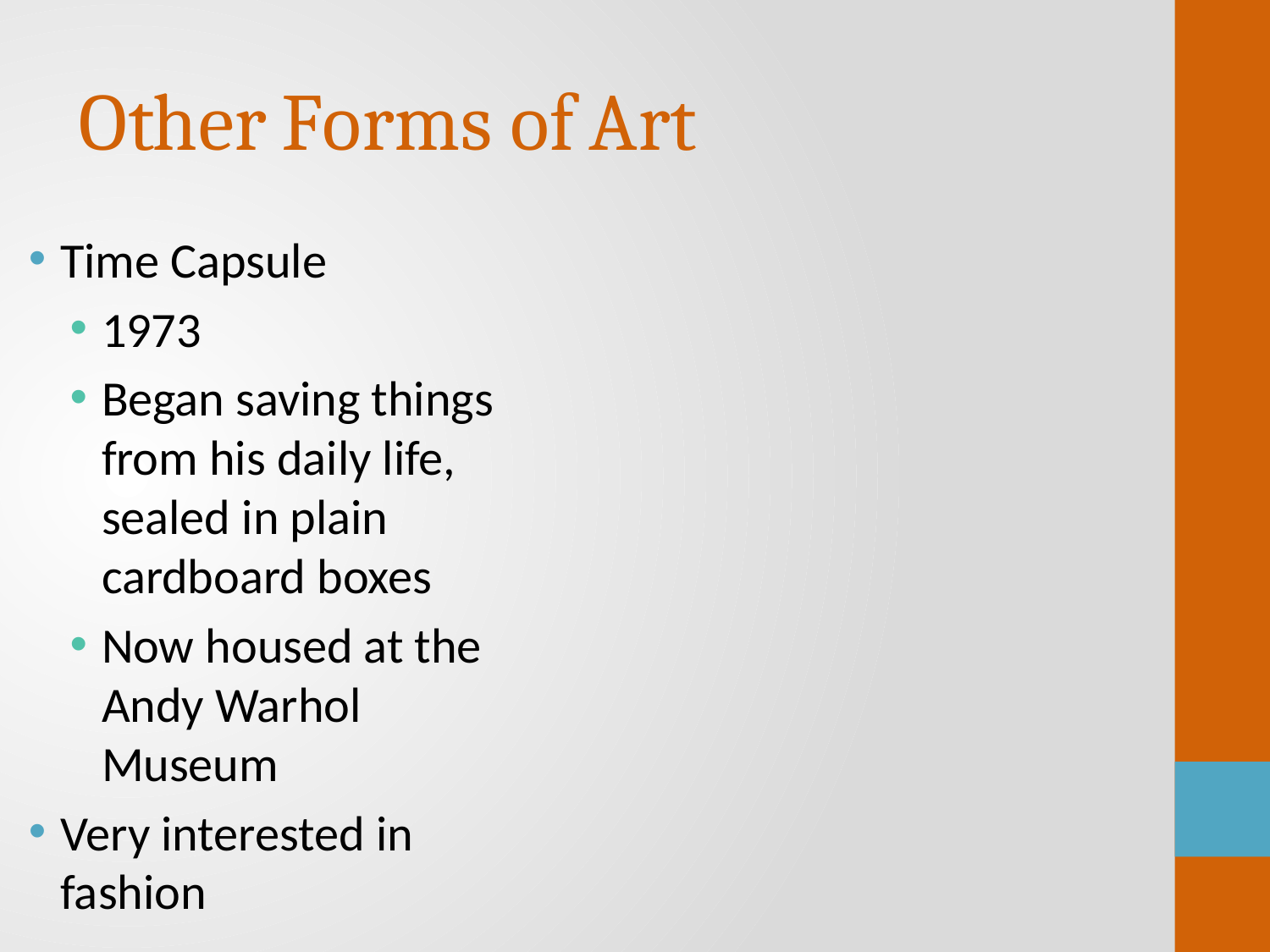

# Other Forms of Art
Time Capsule
1973
Began saving things from his daily life, sealed in plain cardboard boxes
Now housed at the Andy Warhol Museum
Very interested in fashion